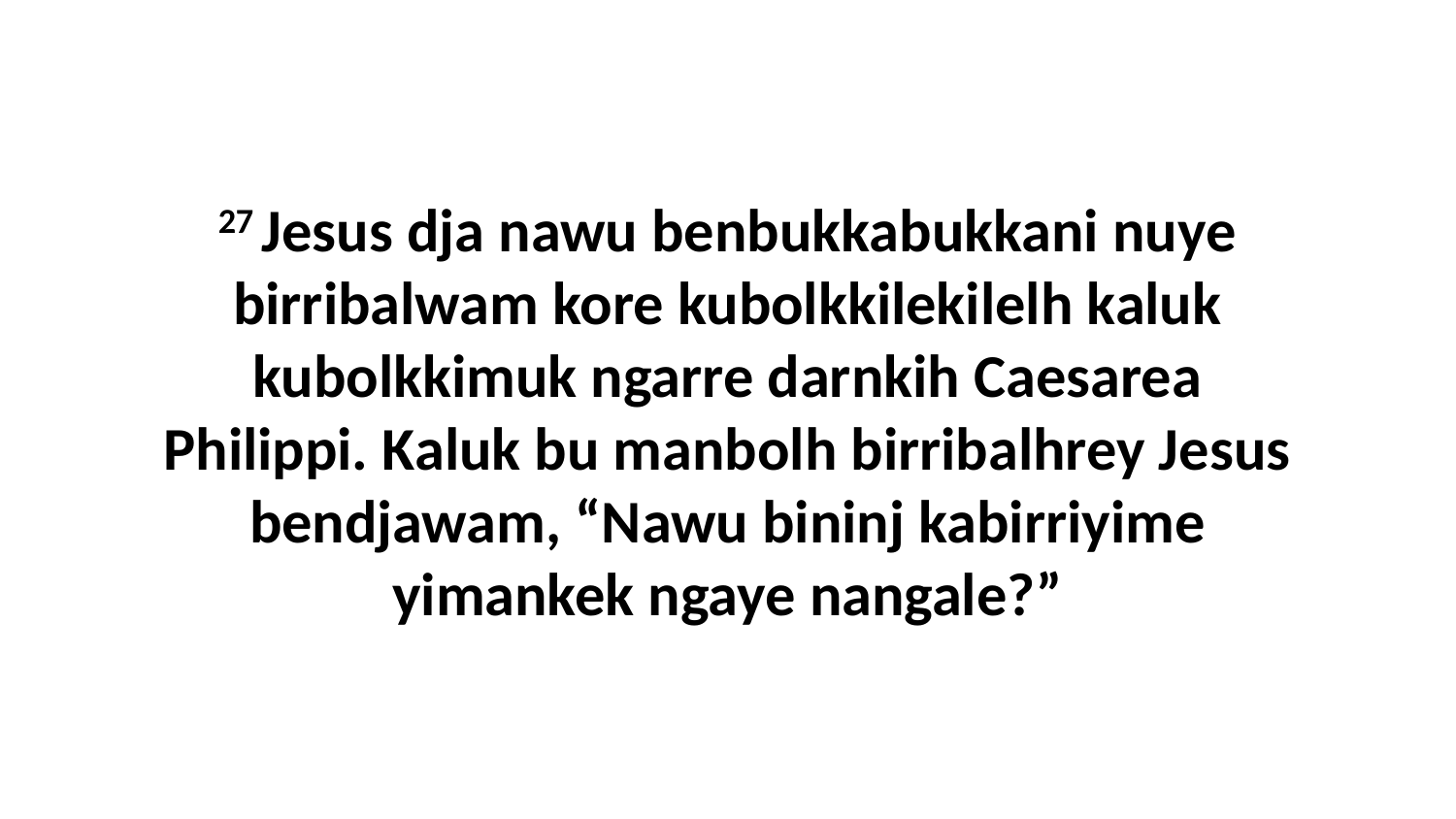

27 Jesus dja nawu benbukkabukkani nuye birribalwam kore kubolkkilekilelh kaluk kubolkkimuk ngarre darnkih Caesarea Philippi. Kaluk bu manbolh birribalhrey Jesus bendjawam, “Nawu bininj kabirriyime yimankek ngaye nangale?”